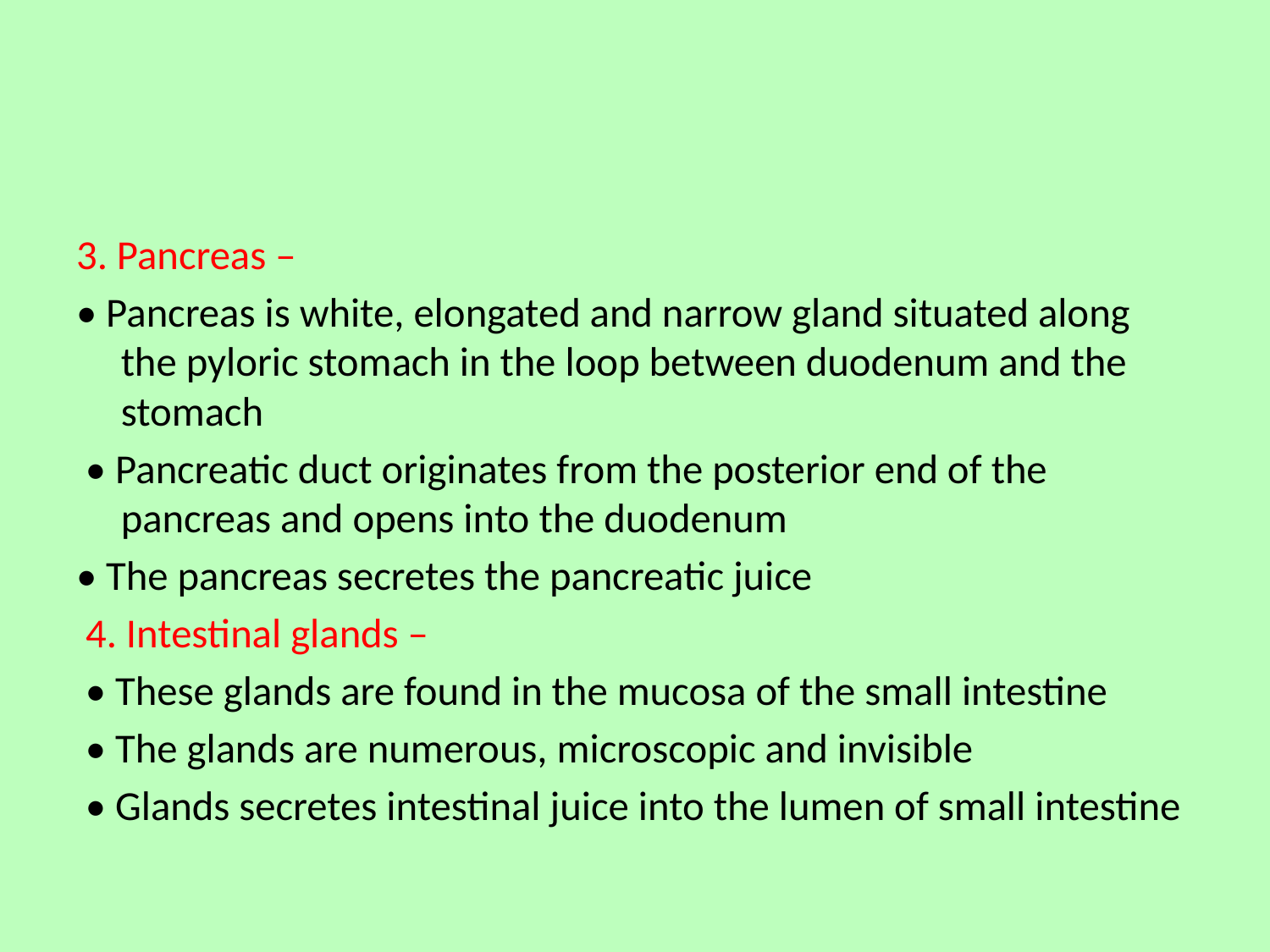

3. Pancreas –
• Pancreas is white, elongated and narrow gland situated along the pyloric stomach in the loop between duodenum and the stomach
 • Pancreatic duct originates from the posterior end of the pancreas and opens into the duodenum
• The pancreas secretes the pancreatic juice
 4. Intestinal glands –
 • These glands are found in the mucosa of the small intestine
 • The glands are numerous, microscopic and invisible
 • Glands secretes intestinal juice into the lumen of small intestine